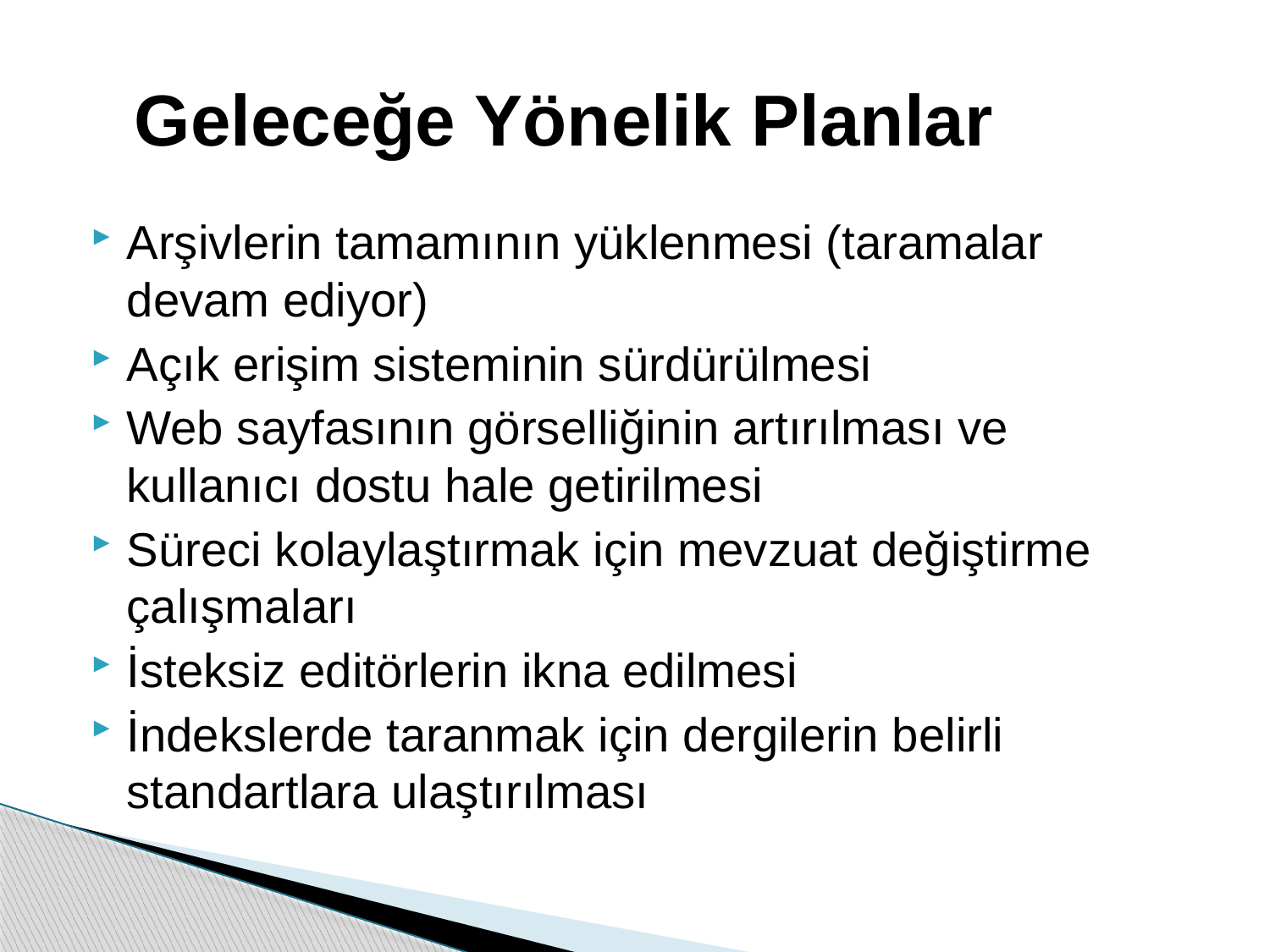

# Geleceğe Yönelik Planlar
Arşivlerin tamamının yüklenmesi (taramalar devam ediyor)
Açık erişim sisteminin sürdürülmesi
Web sayfasının görselliğinin artırılması ve kullanıcı dostu hale getirilmesi
Süreci kolaylaştırmak için mevzuat değiştirme çalışmaları
İsteksiz editörlerin ikna edilmesi
İndekslerde taranmak için dergilerin belirli standartlara ulaştırılması